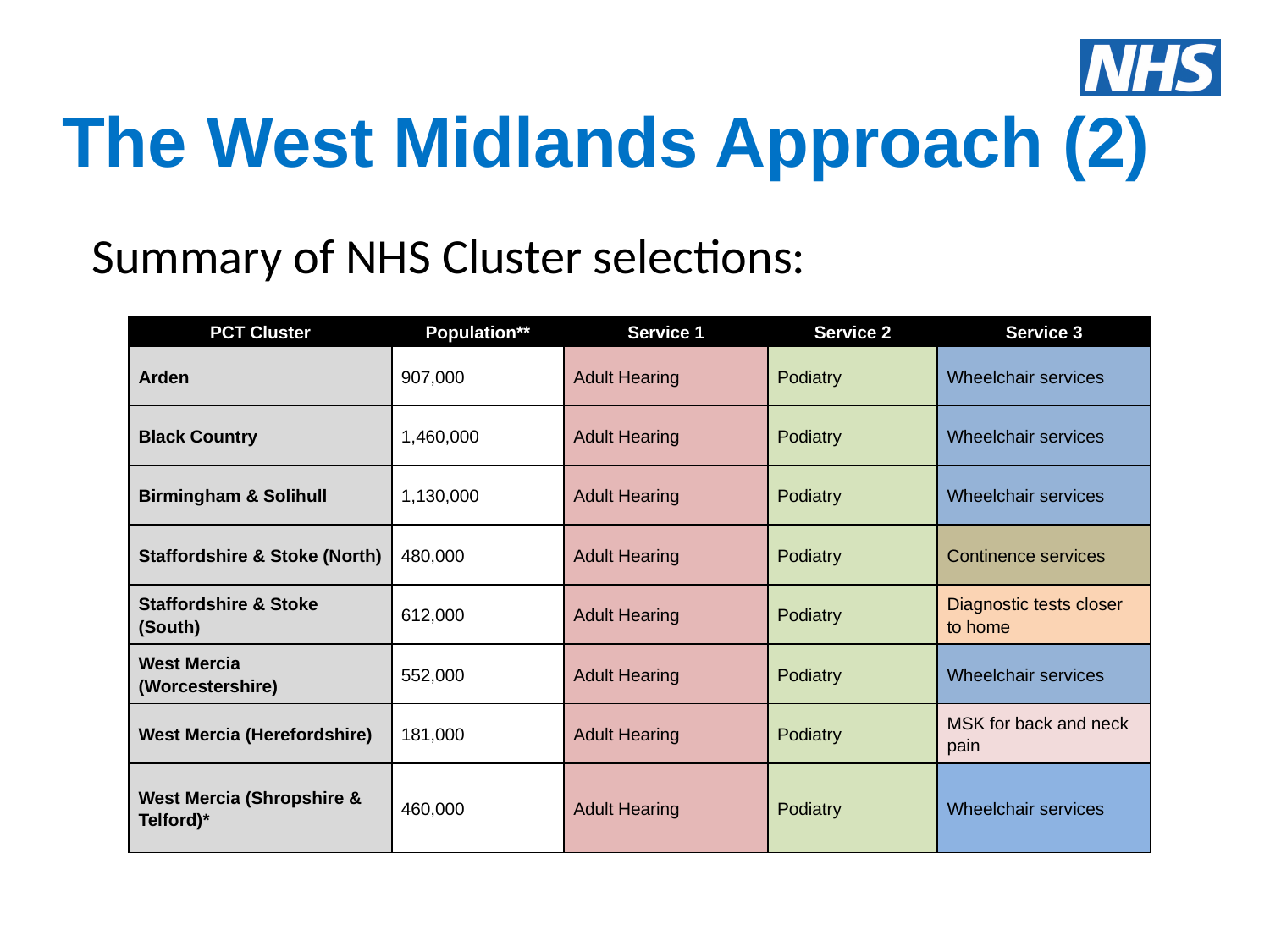

The West Midlands Approach (2)
Summary of NHS Cluster selections:
| PCT Cluster | Population\*\* | Service 1 | Service 2 | Service 3 |
| --- | --- | --- | --- | --- |
| Arden | 907,000 | Adult Hearing | Podiatry | Wheelchair services |
| Black Country | 1,460,000 | Adult Hearing | Podiatry | Wheelchair services |
| Birmingham & Solihull | 1,130,000 | Adult Hearing | Podiatry | Wheelchair services |
| Staffordshire & Stoke (North) | 480,000 | Adult Hearing | Podiatry | Continence services |
| Staffordshire & Stoke (South) | 612,000 | Adult Hearing | Podiatry | Diagnostic tests closer to home |
| West Mercia (Worcestershire) | 552,000 | Adult Hearing | Podiatry | Wheelchair services |
| West Mercia (Herefordshire) | 181,000 | Adult Hearing | Podiatry | MSK for back and neck pain |
| West Mercia (Shropshire & Telford)\* | 460,000 | Adult Hearing | Podiatry | Wheelchair services |